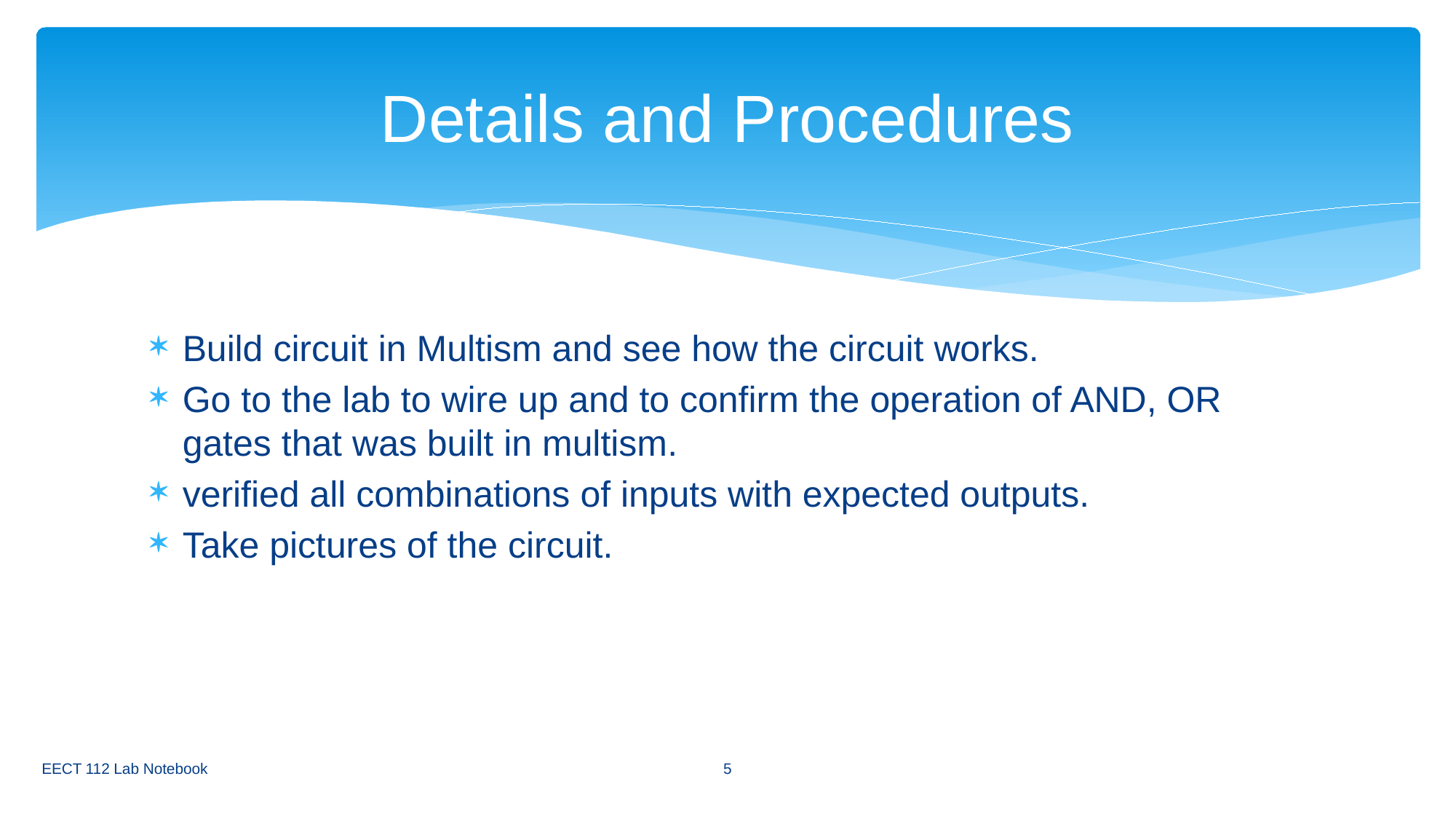

# Details and Procedures
Build circuit in Multism and see how the circuit works.
Go to the lab to wire up and to confirm the operation of AND, OR gates that was built in multism.
verified all combinations of inputs with expected outputs.
Take pictures of the circuit.

5
EECT 112 Lab Notebook